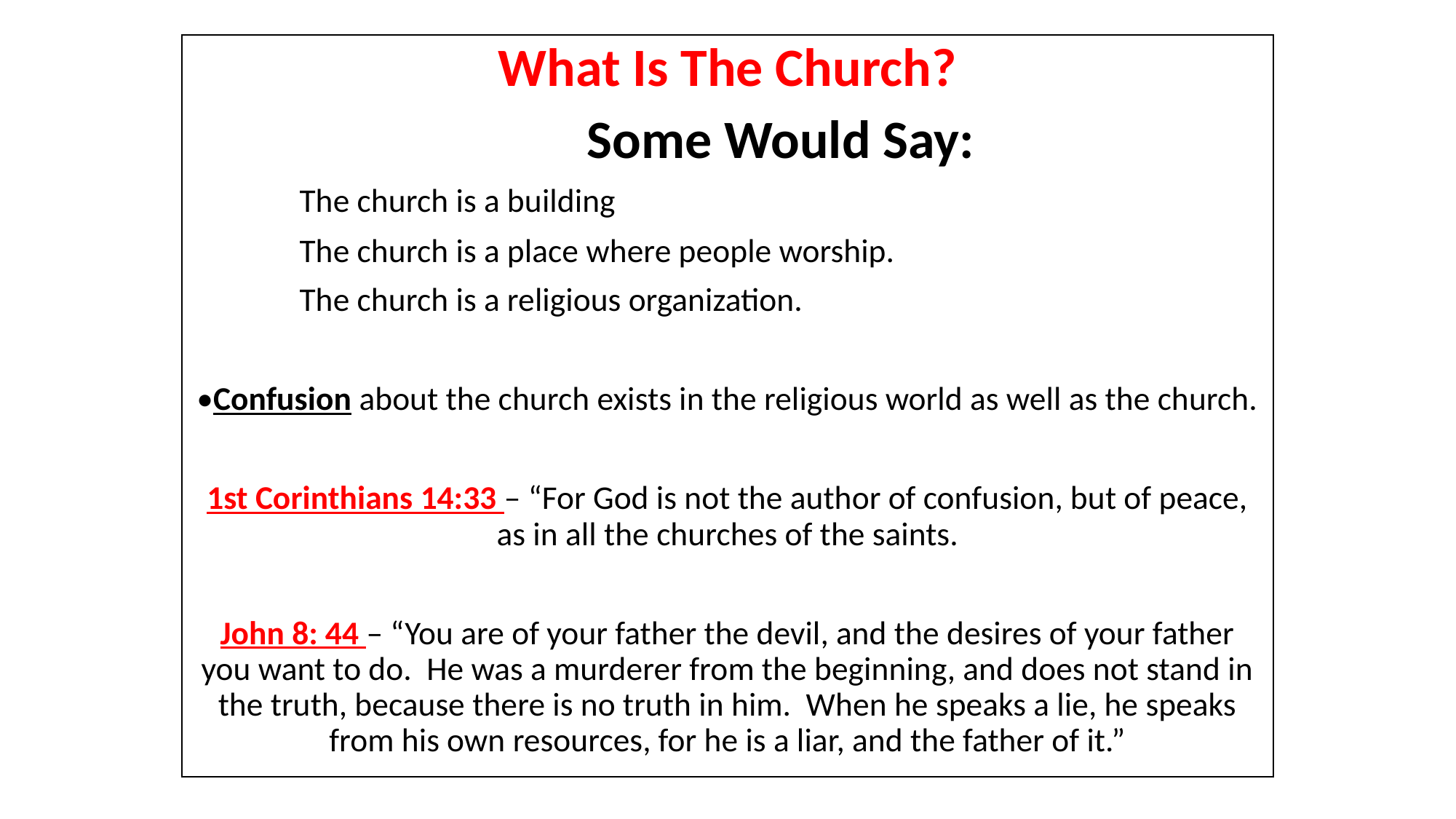

What Is The Church?
	 Some Would Say:
	 The church is a building
	 The church is a place where people worship.
	 The church is a religious organization.

•Confusion about the church exists in the religious world as well as the church.

1st Corinthians 14:33 – “For God is not the author of confusion, but of peace, as in all the churches of the saints.

John 8: 44 – “You are of your father the devil, and the desires of your father you want to do.  He was a murderer from the beginning, and does not stand in the truth, because there is no truth in him.  When he speaks a lie, he speaks from his own resources, for he is a liar, and the father of it.”